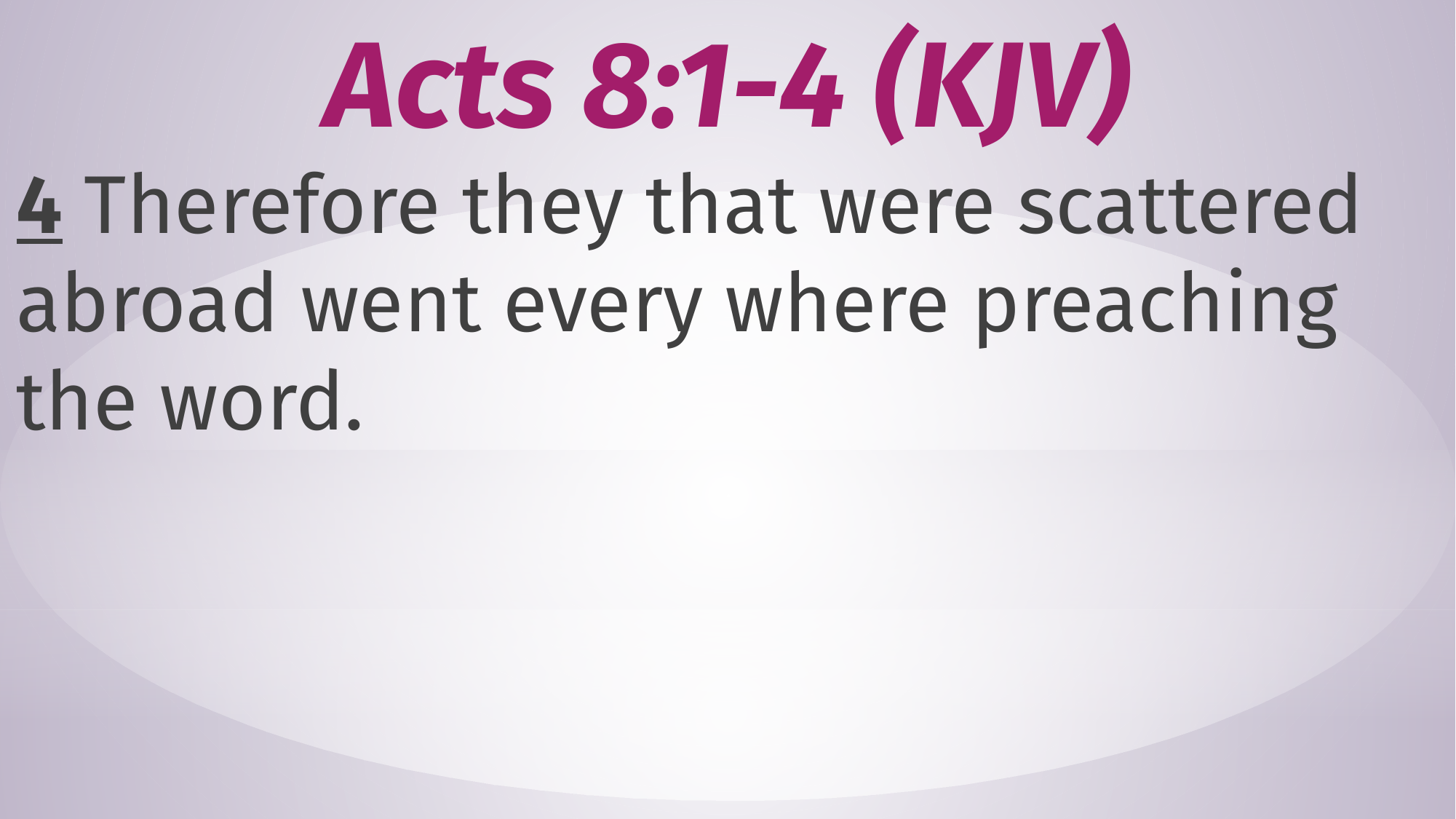

# Acts 8:1-4 (KJV)
4 Therefore they that were scattered abroad went every where preaching the word.